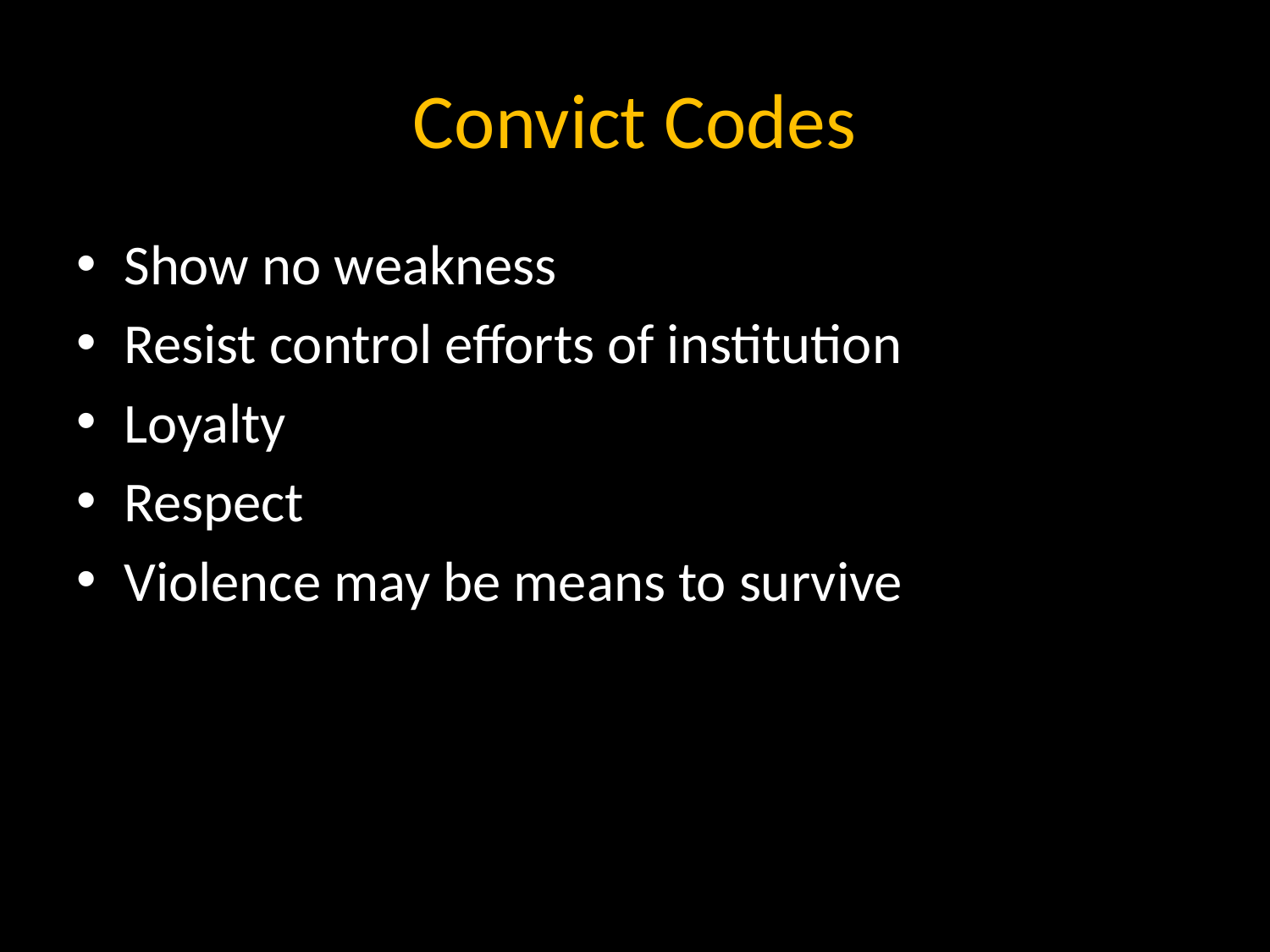

# Convict Codes
Show no weakness
Resist control efforts of institution
Loyalty
Respect
Violence may be means to survive